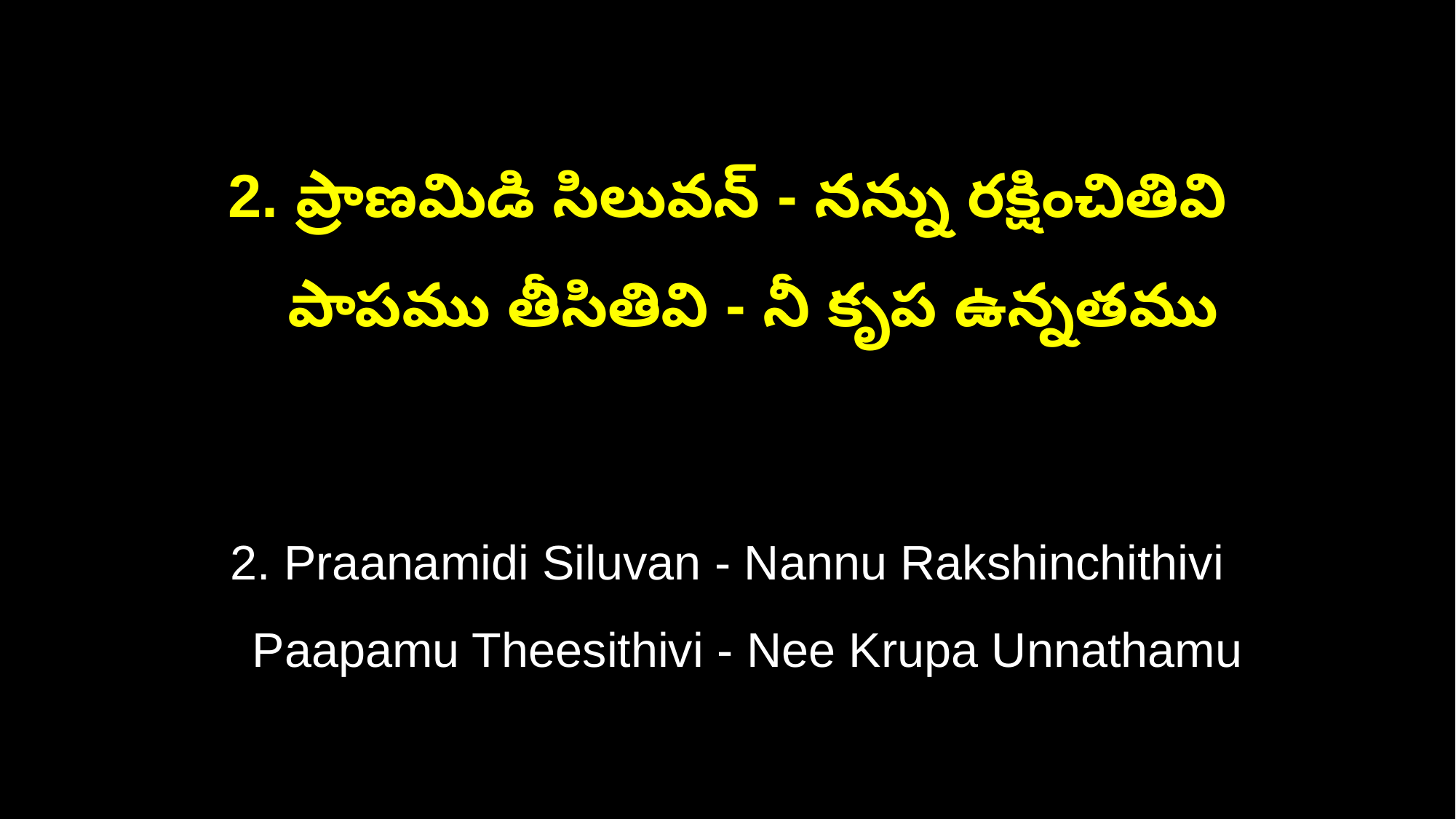

2. ప్రాణమిడి సిలువన్ - నన్ను రక్షించితివి
   పాపము తీసితివి - నీ కృప ఉన్నతము
2. Praanamidi Siluvan - Nannu Rakshinchithivi
   Paapamu Theesithivi - Nee Krupa Unnathamu